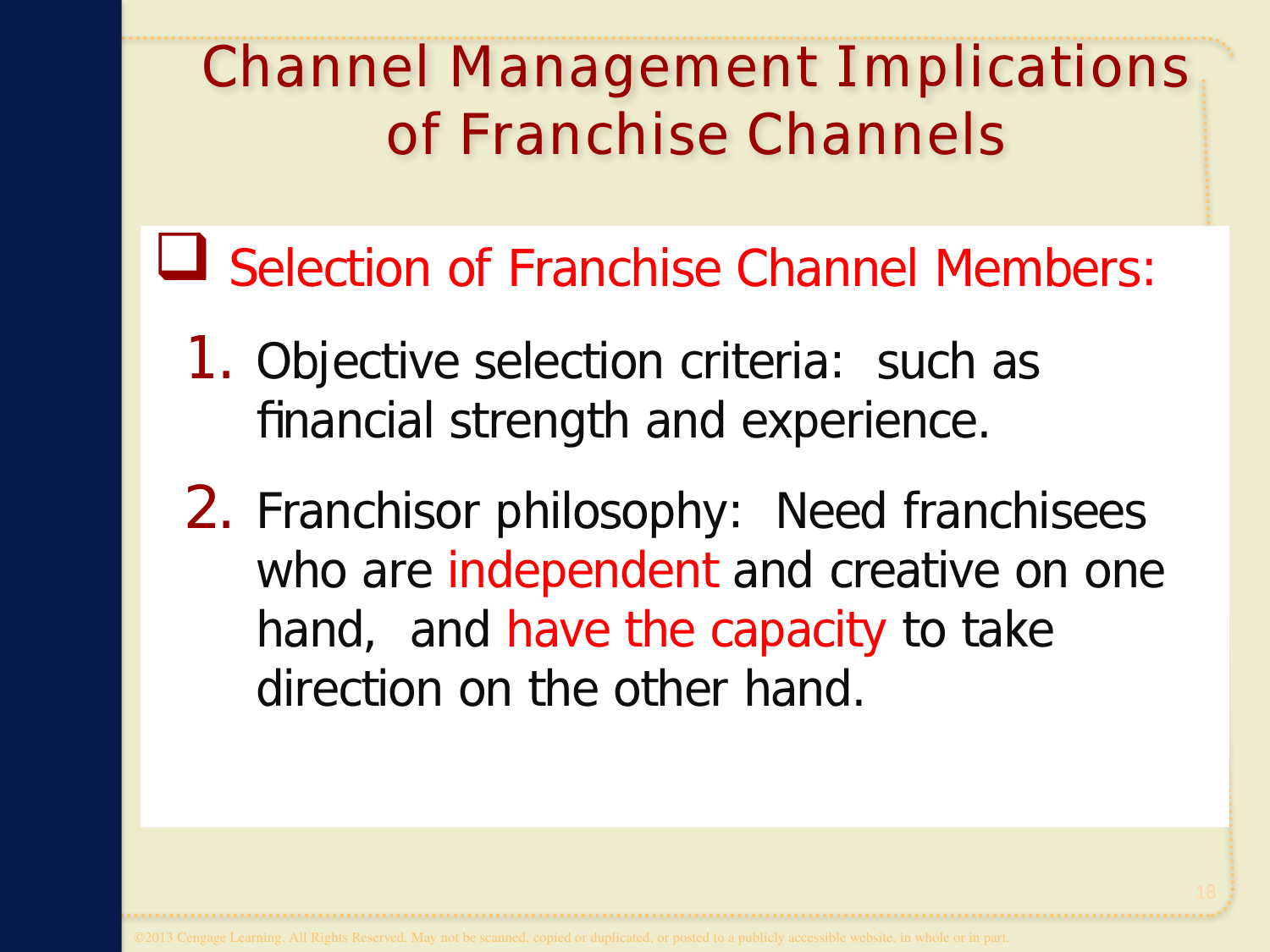

# Channel Management Implications of Franchise Channels
 Selection of Franchise Channel Members:
Objective selection criteria:  such as financial strength and experience.
Franchisor philosophy:  Need franchisees who are independent and creative on one hand,  and have the capacity to take direction on the other hand.
18